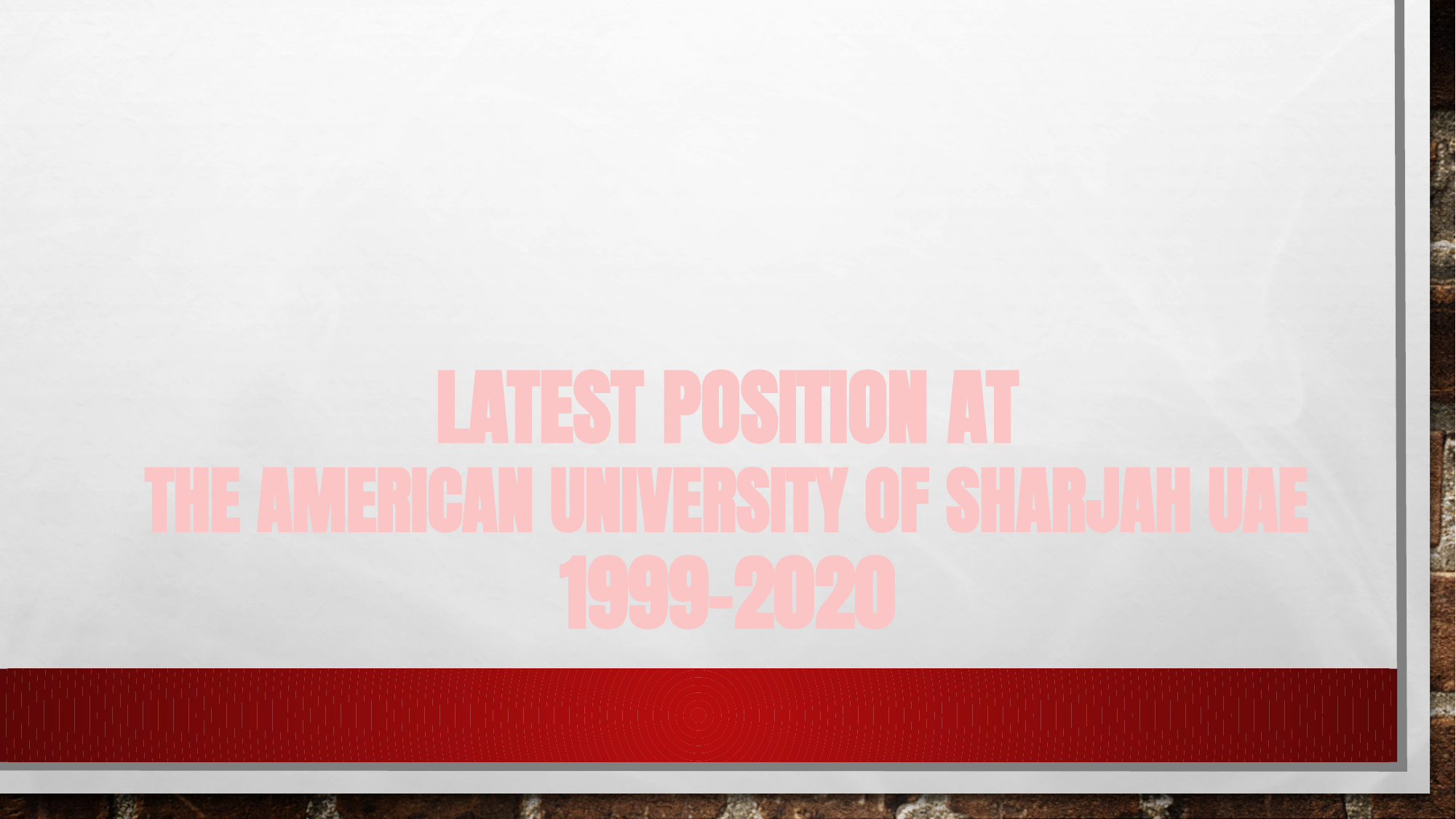

LATEST POSITION AT
THE AMERICAN UNIVERSITY OF SHARJAH UAE
1999-2020